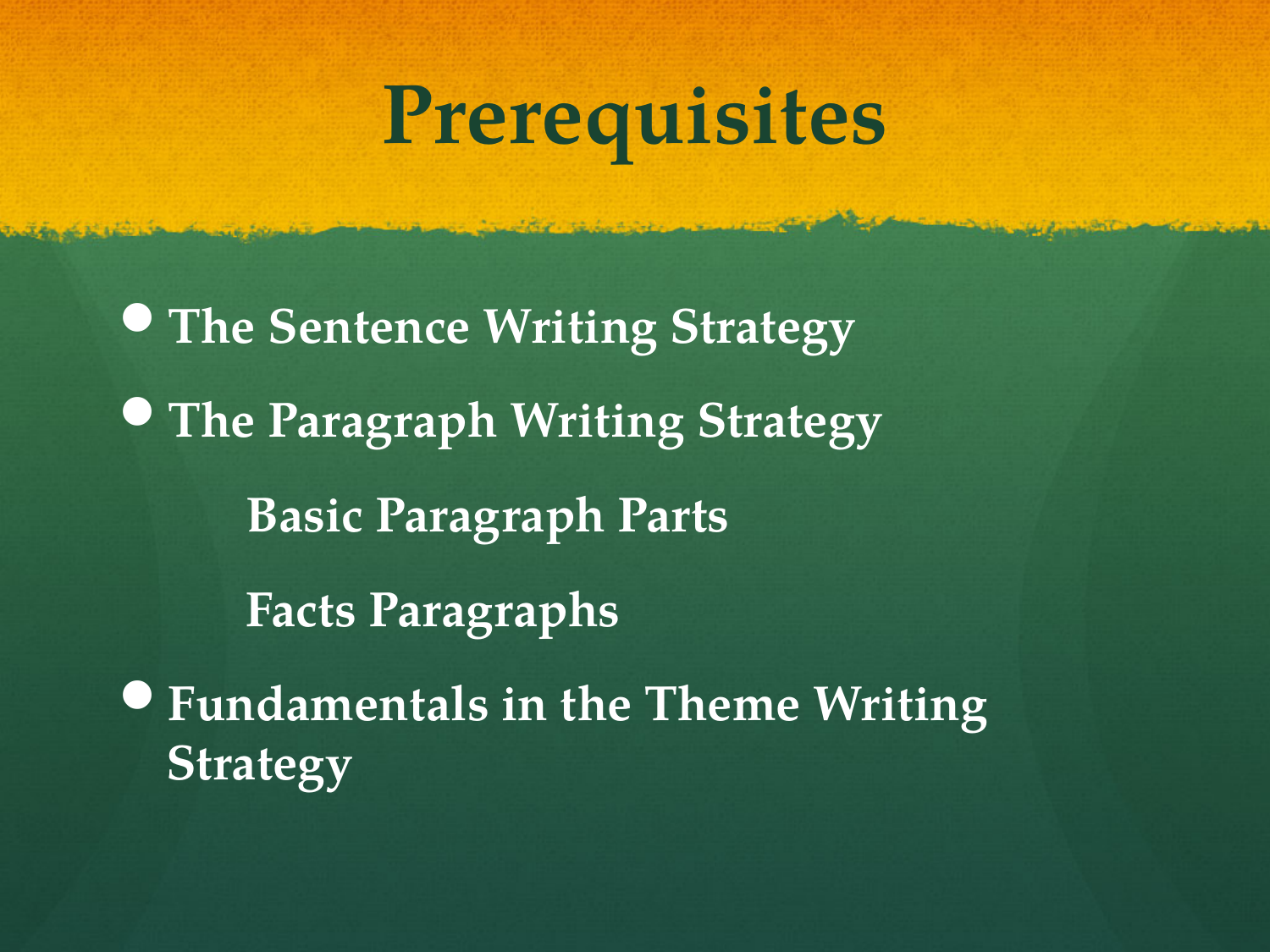

# Prerequisites
The Sentence Writing Strategy
The Paragraph Writing Strategy
	Basic Paragraph Parts
	Facts Paragraphs
Fundamentals in the Theme Writing Strategy